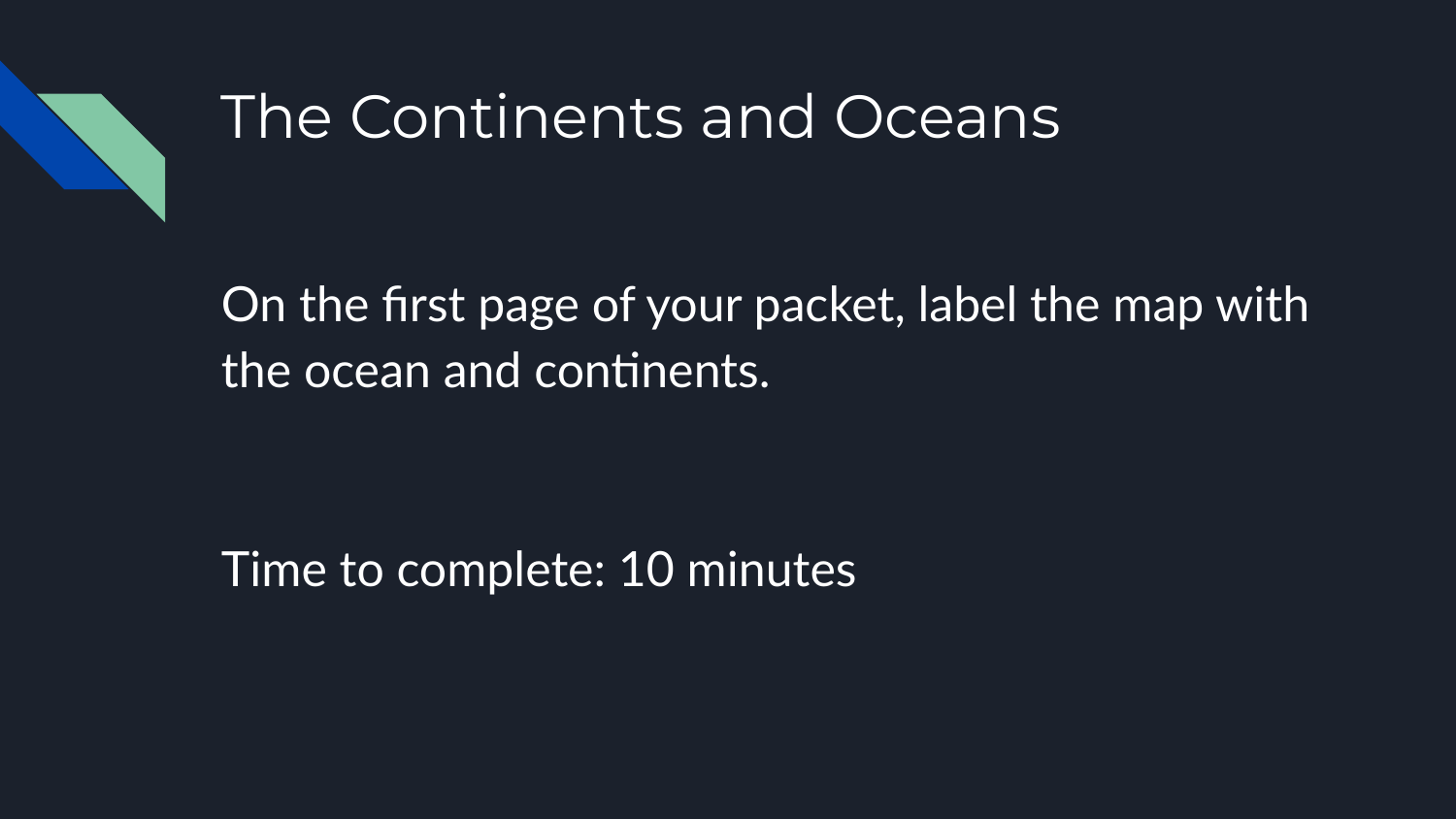

# The Continents and Oceans
On the first page of your packet, label the map with the ocean and continents.

Time to complete: 10 minutes